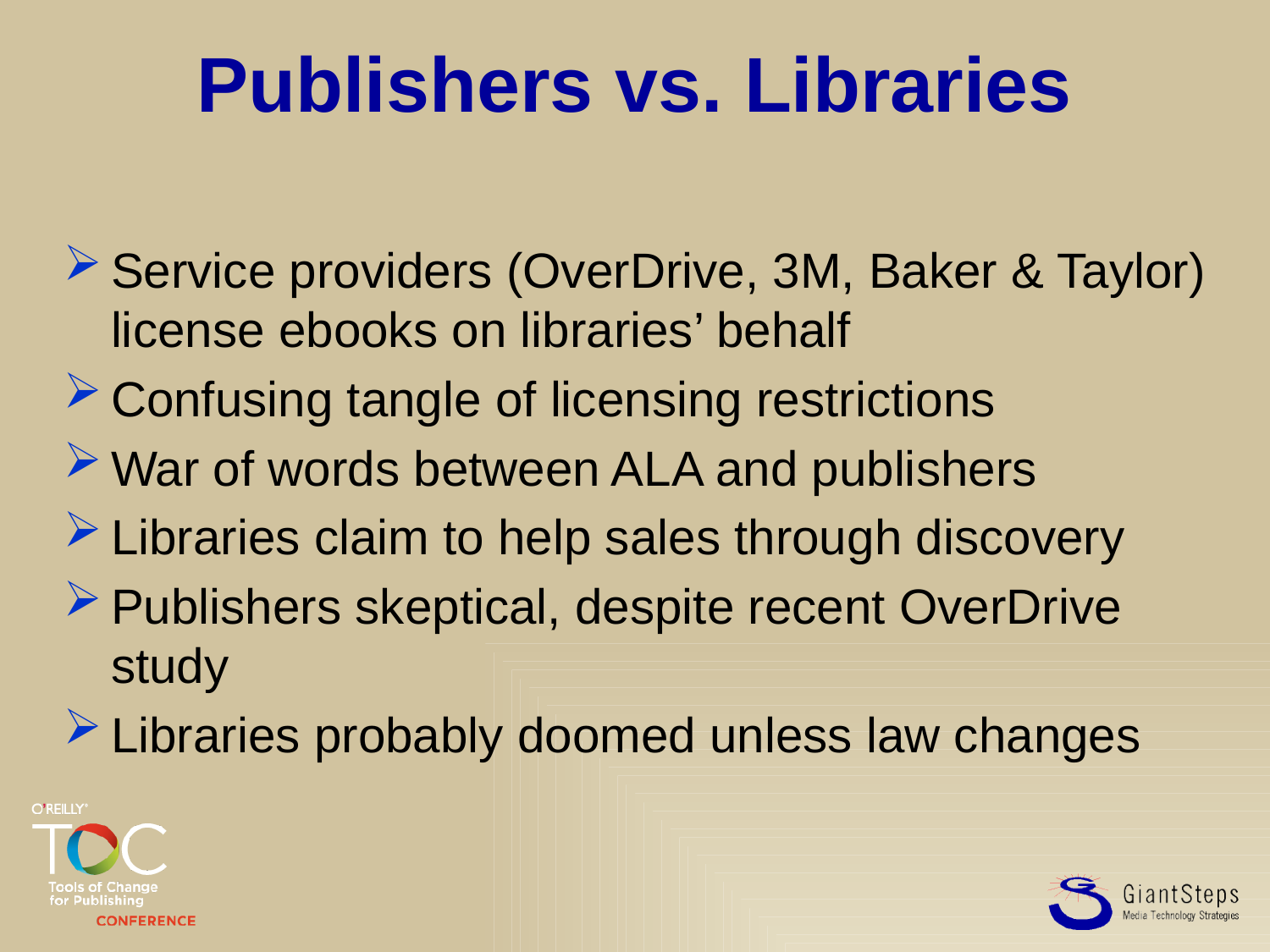

# Publishers vs. Libraries
Service providers (OverDrive, 3M, Baker & Taylor) license ebooks on libraries’ behalf
Confusing tangle of licensing restrictions
War of words between ALA and publishers
Libraries claim to help sales through discovery
Publishers skeptical, despite recent OverDrive study
Libraries probably doomed unless law changes